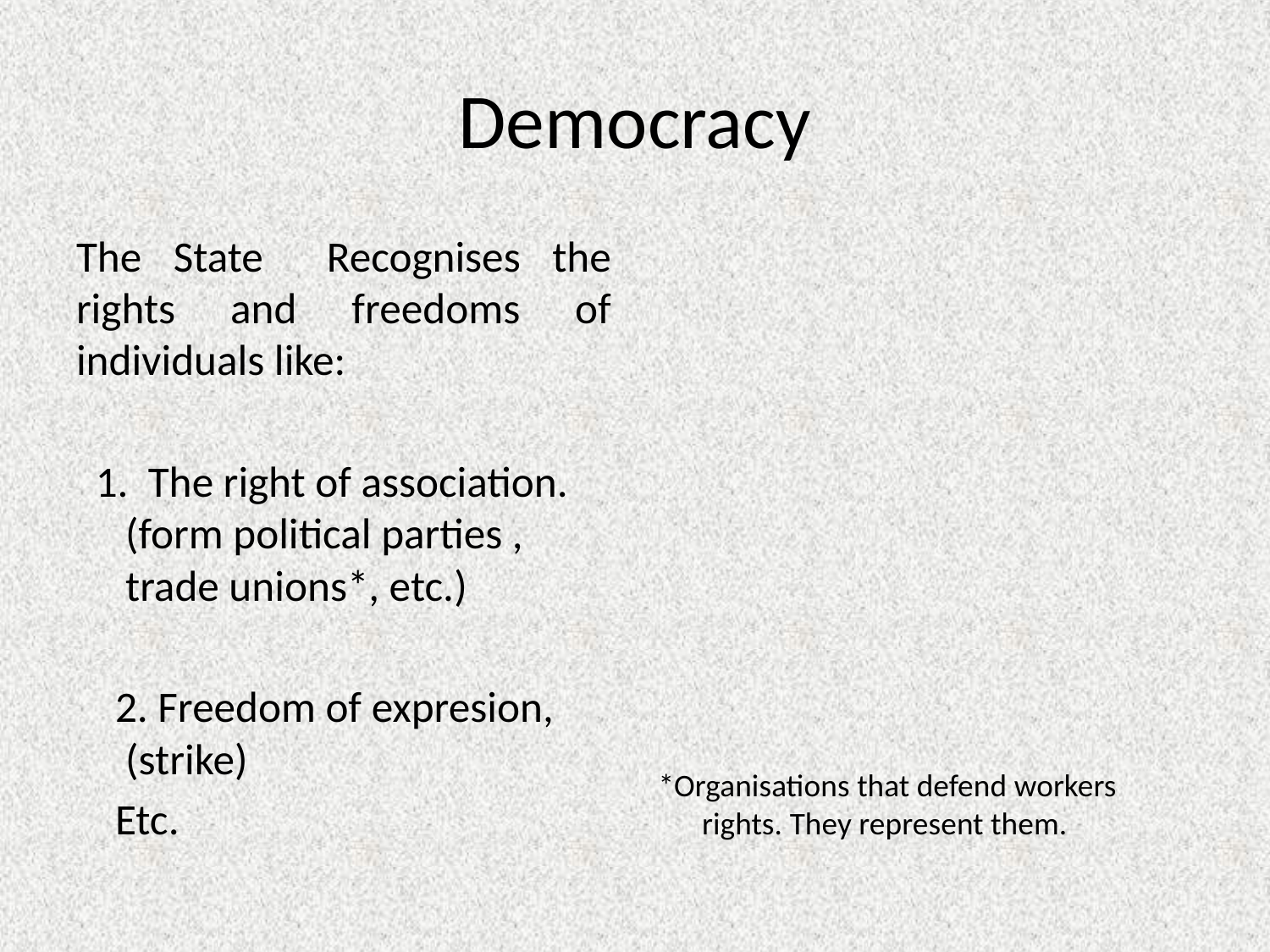

# Democracy
The State  Recognises the rights and freedoms of individuals like:

  1.  The right of association. (form political parties , trade unions*, etc.)

    2. Freedom of expresion, (strike)
    Etc.

*Organisations that defend workers rights. They represent them.